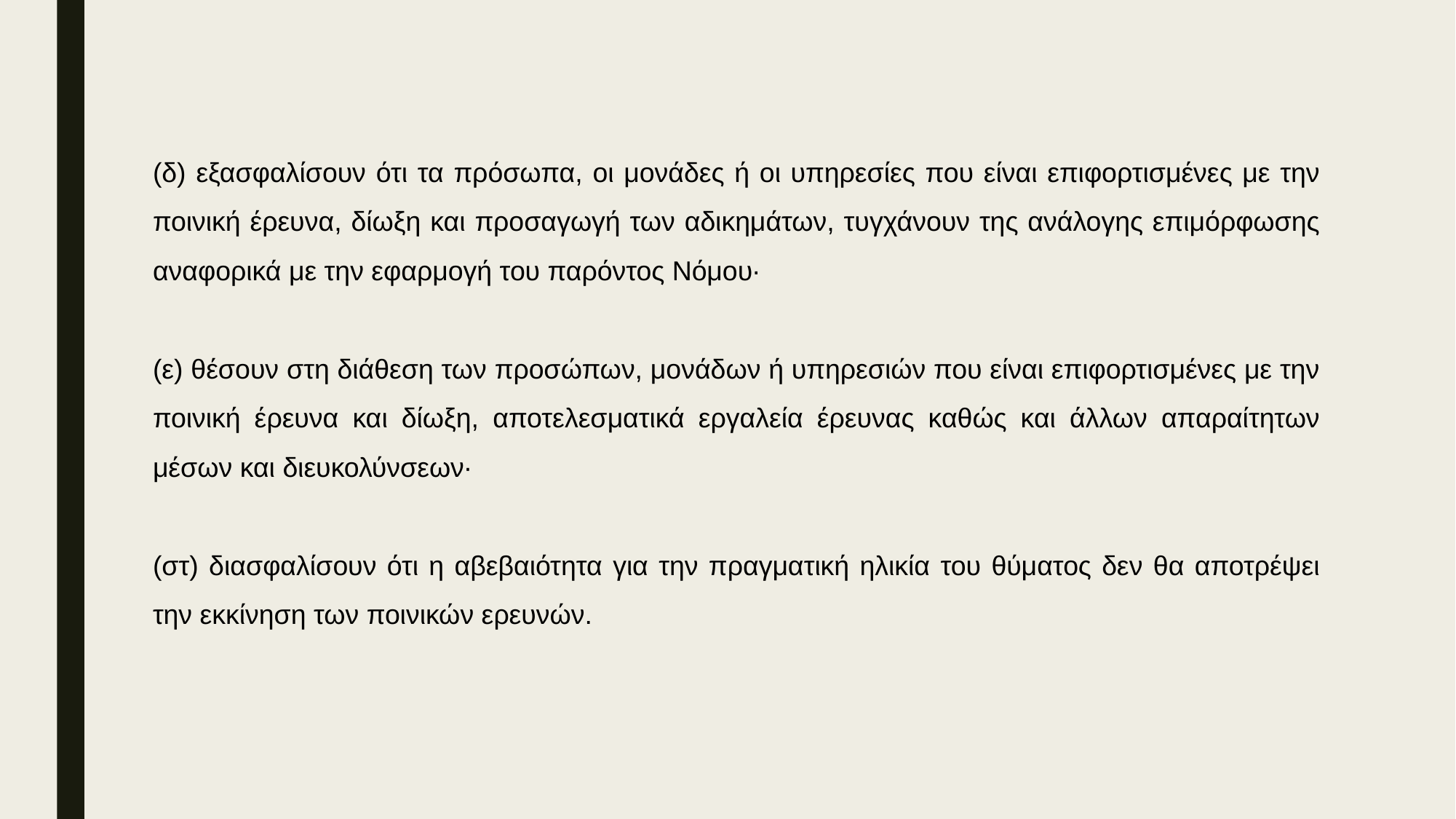

(δ) εξασφαλίσουν ότι τα πρόσωπα, οι μονάδες ή οι υπηρεσίες που είναι επιφορτισμένες με την ποινική έρευνα, δίωξη και προσαγωγή των αδικημάτων, τυγχάνουν της ανάλογης επιμόρφωσης αναφορικά με την εφαρμογή του παρόντος Νόμου∙

(ε) θέσουν στη διάθεση των προσώπων, μονάδων ή υπηρεσιών που είναι επιφορτισμένες με την ποινική έρευνα και δίωξη, αποτελεσματικά εργαλεία έρευνας καθώς και άλλων απαραίτητων μέσων και διευκολύνσεων∙

(στ) διασφαλίσουν ότι η αβεβαιότητα για την πραγματική ηλικία του θύματος δεν θα αποτρέψει την εκκίνηση των ποινικών ερευνών.